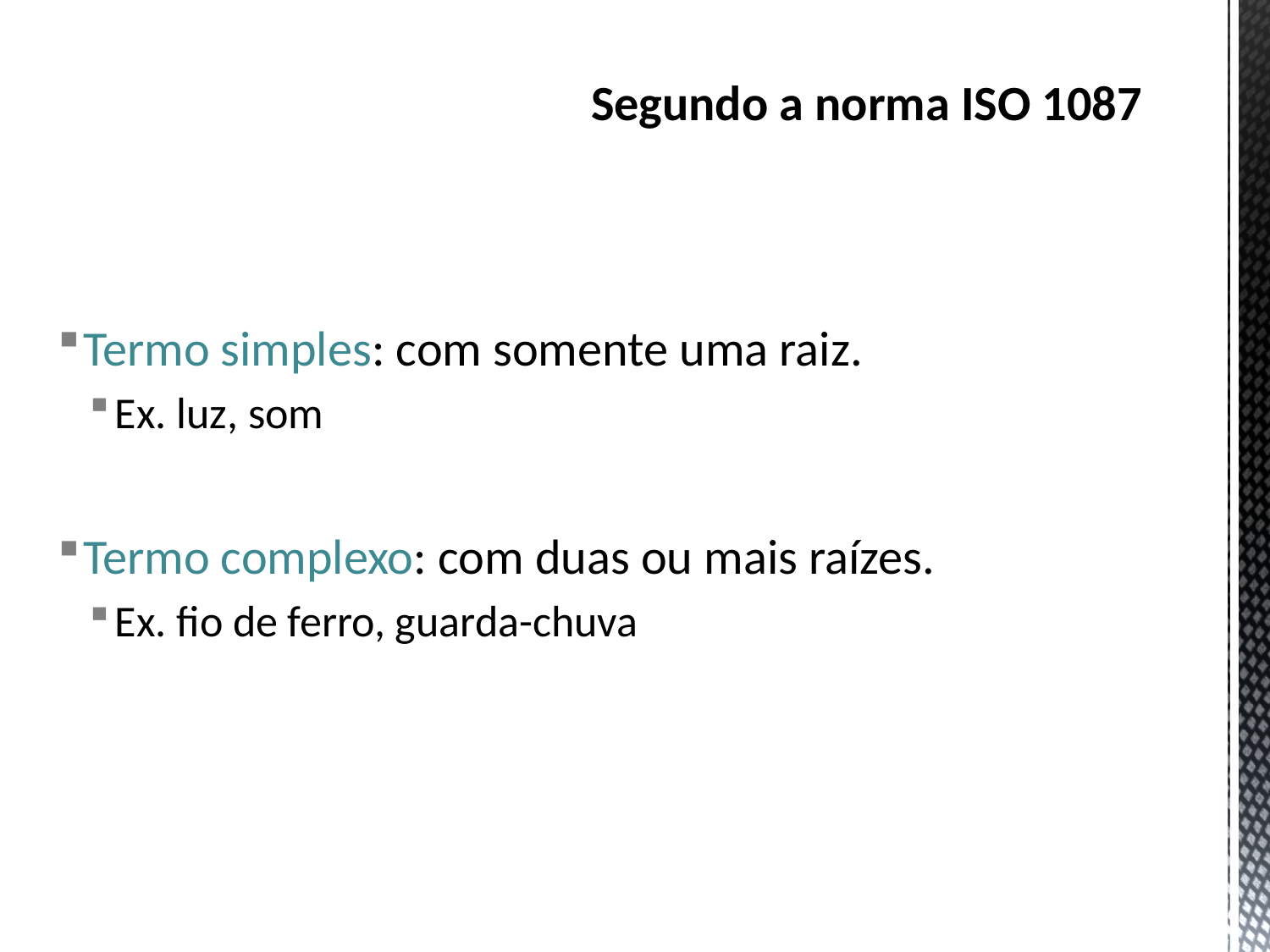

# Segundo a norma ISO 1087
Termo simples: com somente uma raiz.
Ex. luz, som

Termo complexo: com duas ou mais raízes.
Ex. fio de ferro, guarda-chuva